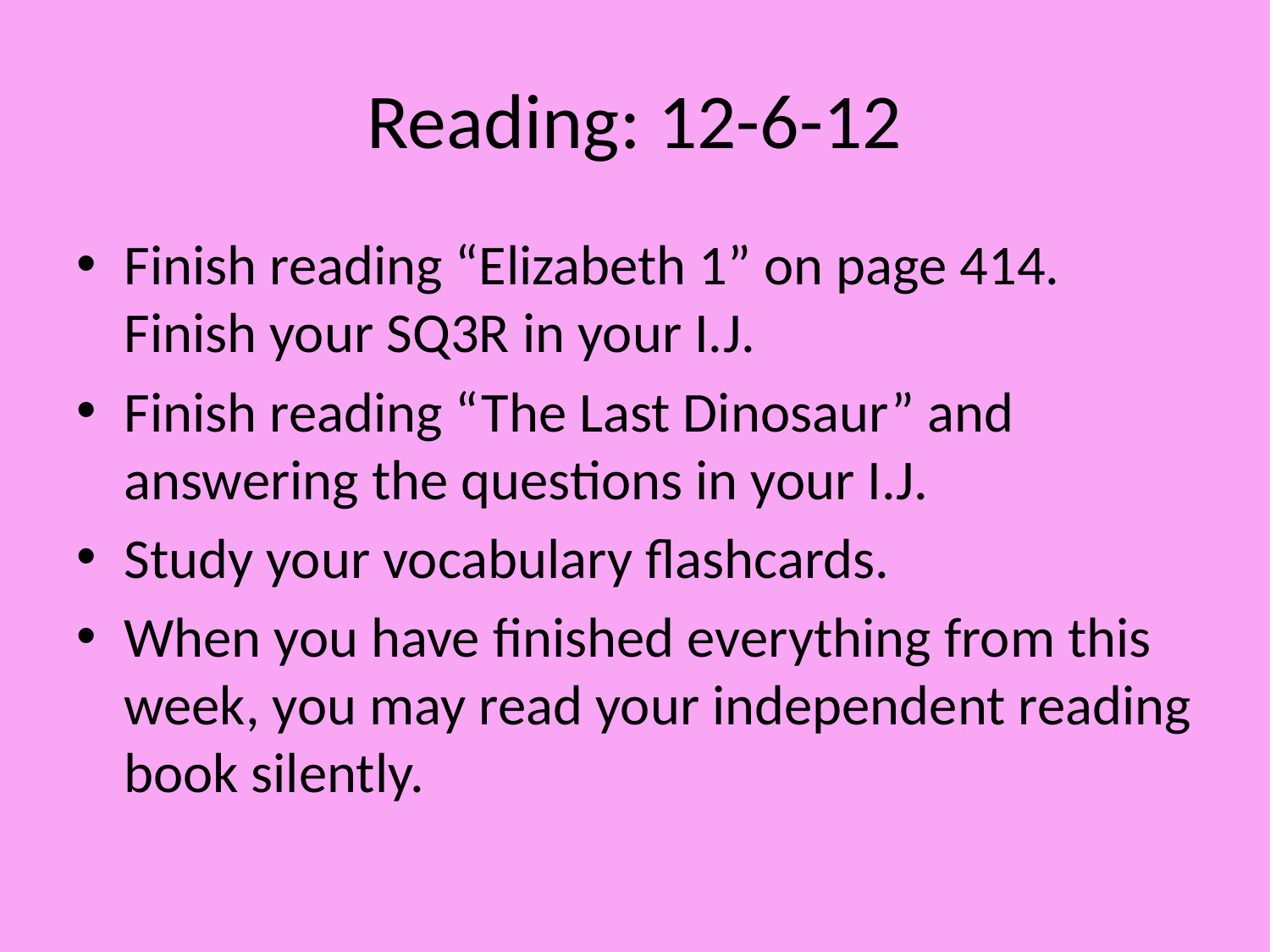

# Reading: 12-6-12
Finish reading “Elizabeth 1” on page 414.  Finish your SQ3R in your I.J.
Finish reading “The Last Dinosaur” and answering the questions in your I.J.
Study your vocabulary flashcards.
When you have finished everything from this week, you may read your independent reading book silently.